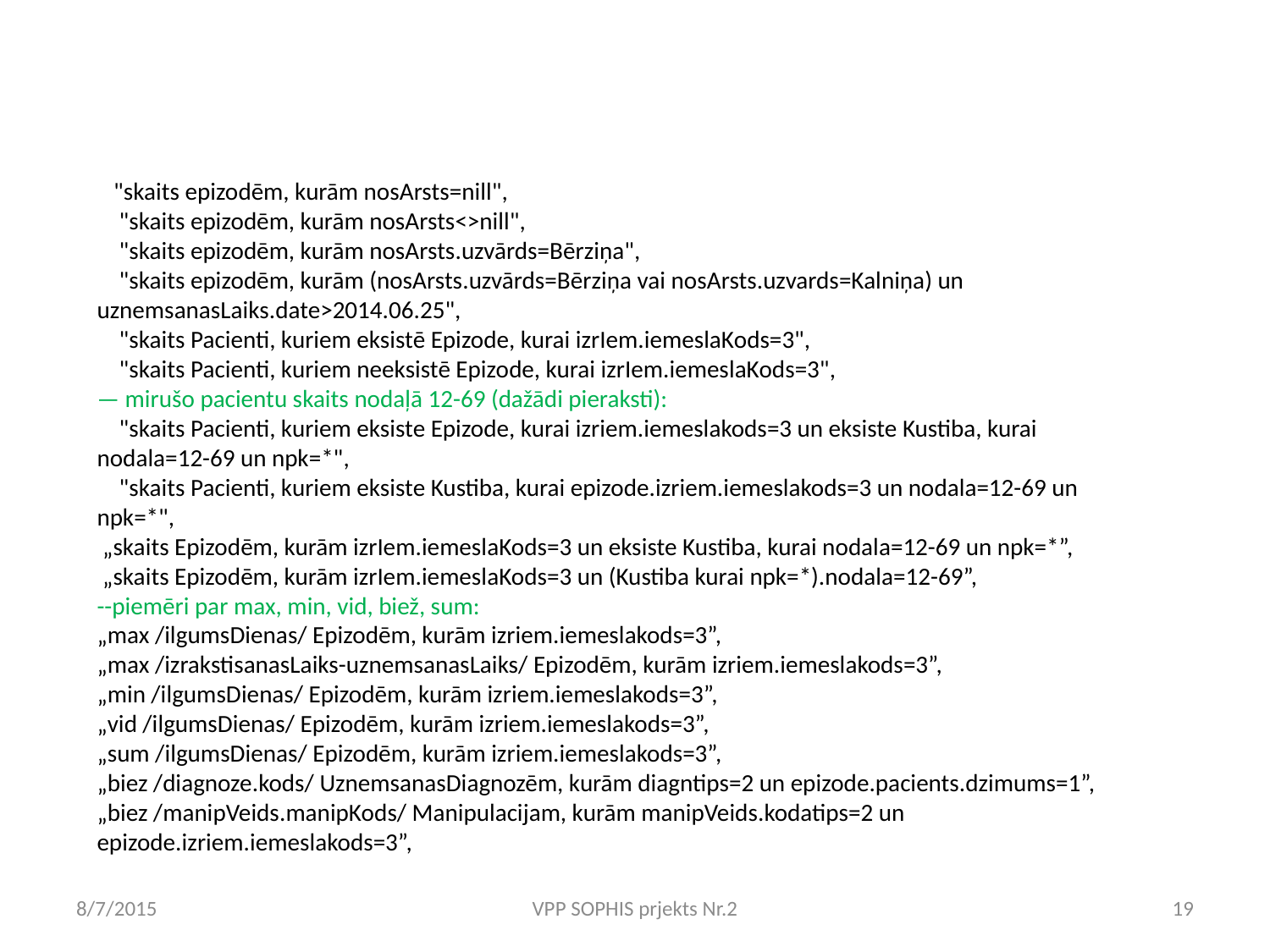

"skaits epizodēm, kurām nosArsts=nill",
    "skaits epizodēm, kurām nosArsts<>nill",
    "skaits epizodēm, kurām nosArsts.uzvārds=Bērziņa",
    "skaits epizodēm, kurām (nosArsts.uzvārds=Bērziņa vai nosArsts.uzvards=Kalniņa) un uznemsanasLaiks.date>2014.06.25",
    "skaits Pacienti, kuriem eksistē Epizode, kurai izrIem.iemeslaKods=3",
    "skaits Pacienti, kuriem neeksistē Epizode, kurai izrIem.iemeslaKods=3",
— mirušo pacientu skaits nodaļā 12-69 (dažādi pieraksti):
    "skaits Pacienti, kuriem eksiste Epizode, kurai izriem.iemeslakods=3 un eksiste Kustiba, kurai nodala=12-69 un npk=*",
    "skaits Pacienti, kuriem eksiste Kustiba, kurai epizode.izriem.iemeslakods=3 un nodala=12-69 un npk=*",
 „skaits Epizodēm, kurām izrIem.iemeslaKods=3 un eksiste Kustiba, kurai nodala=12-69 un npk=*”,
 „skaits Epizodēm, kurām izrIem.iemeslaKods=3 un (Kustiba kurai npk=*).nodala=12-69”,
--piemēri par max, min, vid, biež, sum:
„max /ilgumsDienas/ Epizodēm, kurām izriem.iemeslakods=3”,
„max /izrakstisanasLaiks-uznemsanasLaiks/ Epizodēm, kurām izriem.iemeslakods=3”,
„min /ilgumsDienas/ Epizodēm, kurām izriem.iemeslakods=3”,
„vid /ilgumsDienas/ Epizodēm, kurām izriem.iemeslakods=3”,
„sum /ilgumsDienas/ Epizodēm, kurām izriem.iemeslakods=3”,
„biez /diagnoze.kods/ UznemsanasDiagnozēm, kurām diagntips=2 un epizode.pacients.dzimums=1”,
„biez /manipVeids.manipKods/ Manipulacijam, kurām manipVeids.kodatips=2 un epizode.izriem.iemeslakods=3”,
8/7/2015
VPP SOPHIS prjekts Nr.2
19